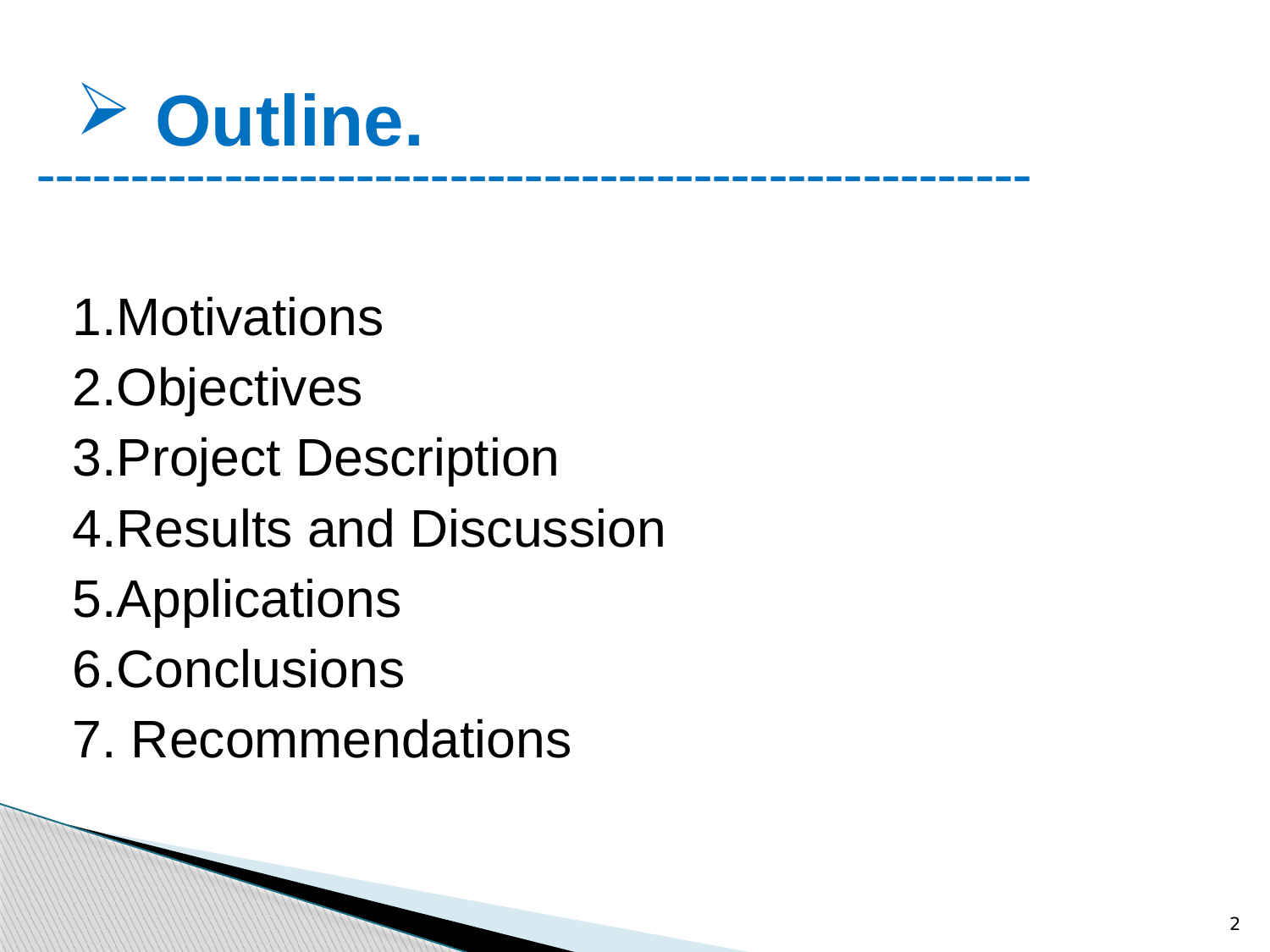

# Outline.
-----------------------------------------------------
1.Motivations
2.Objectives
3.Project Description
4.Results and Discussion
5.Applications
6.Conclusions
7. Recommendations
2